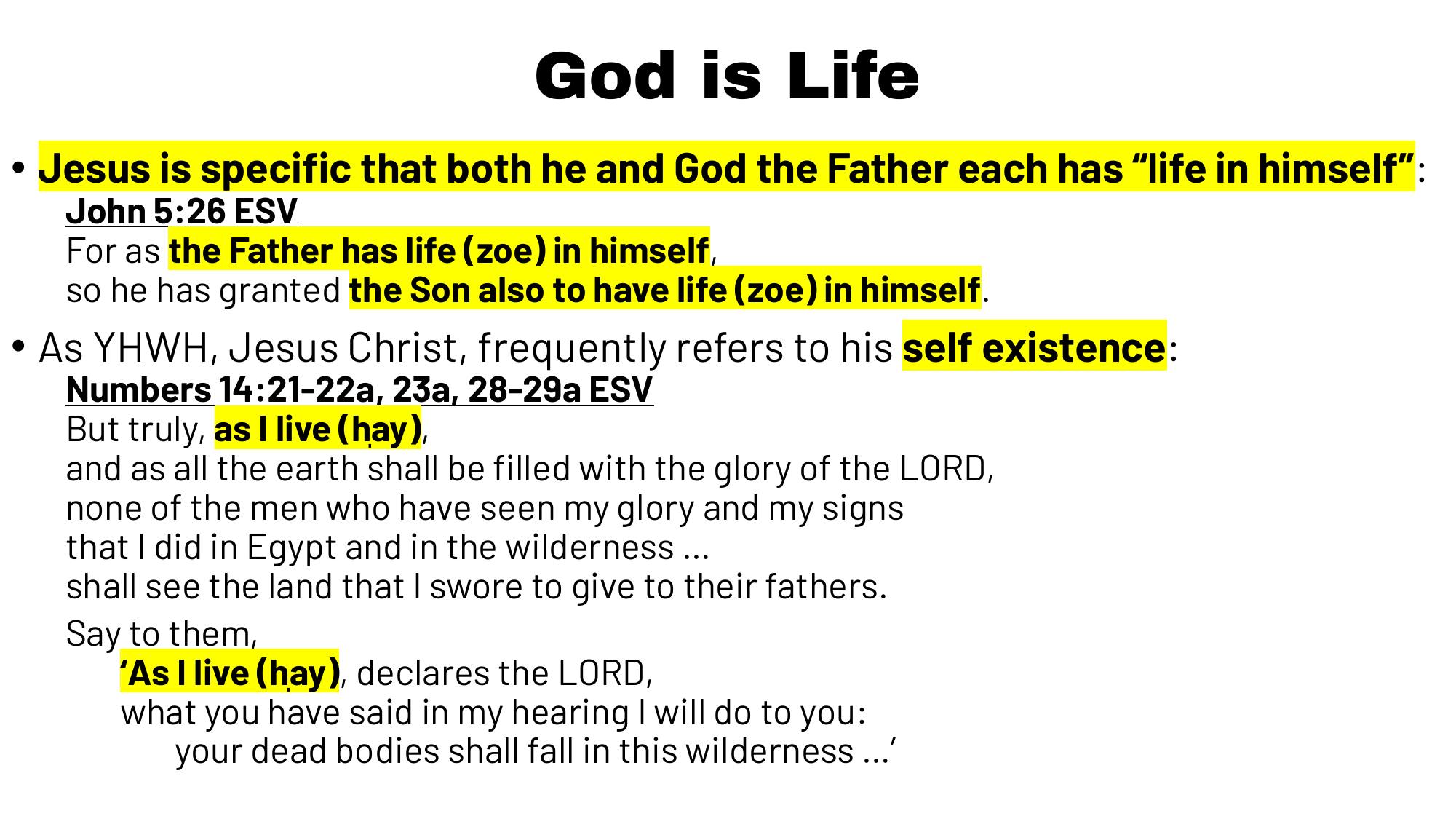

# God is Life
Jesus is specific that both he and God the Father each has “life in himself”:
John 5:26 ESV
For as the Father has life (zoe) in himself,
so he has granted the Son also to have life (zoe) in himself.
As YHWH, Jesus Christ, frequently refers to his self existence:
Numbers 14:21-22a, 23a, 28-29a ESV
But truly, as I live (ḥay),
and as all the earth shall be filled with the glory of the LORD,
none of the men who have seen my glory and my signs
that I did in Egypt and in the wilderness …
shall see the land that I swore to give to their fathers.
Say to them,
‘As I live (ḥay), declares the LORD,
what you have said in my hearing I will do to you:
your dead bodies shall fall in this wilderness …’